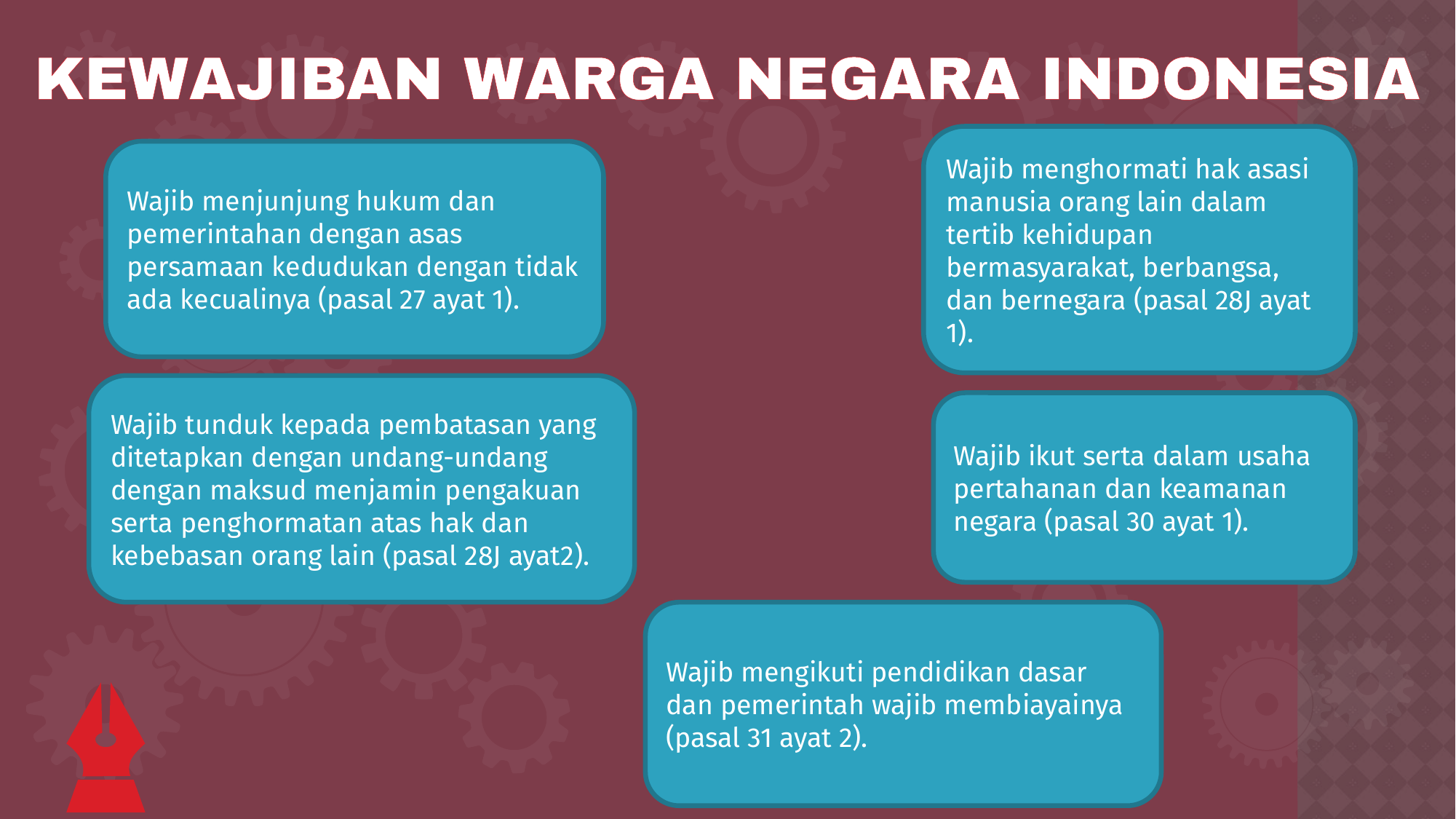

KEWAJIBAN WARGA NEGARA INDONESIA
Wajib menghormati hak asasi manusia orang lain dalam tertib kehidupan bermasyarakat, berbangsa, dan bernegara (pasal 28J ayat 1).
Wajib menjunjung hukum dan pemerintahan dengan asas persamaan kedudukan dengan tidak ada kecualinya (pasal 27 ayat 1).
Wajib tunduk kepada pembatasan yang ditetapkan dengan undang-undang dengan maksud menjamin pengakuan serta penghormatan atas hak dan kebebasan orang lain (pasal 28J ayat2).
Wajib ikut serta dalam usaha pertahanan dan keamanan negara (pasal 30 ayat 1).
Wajib mengikuti pendidikan dasar dan pemerintah wajib membiayainya (pasal 31 ayat 2).